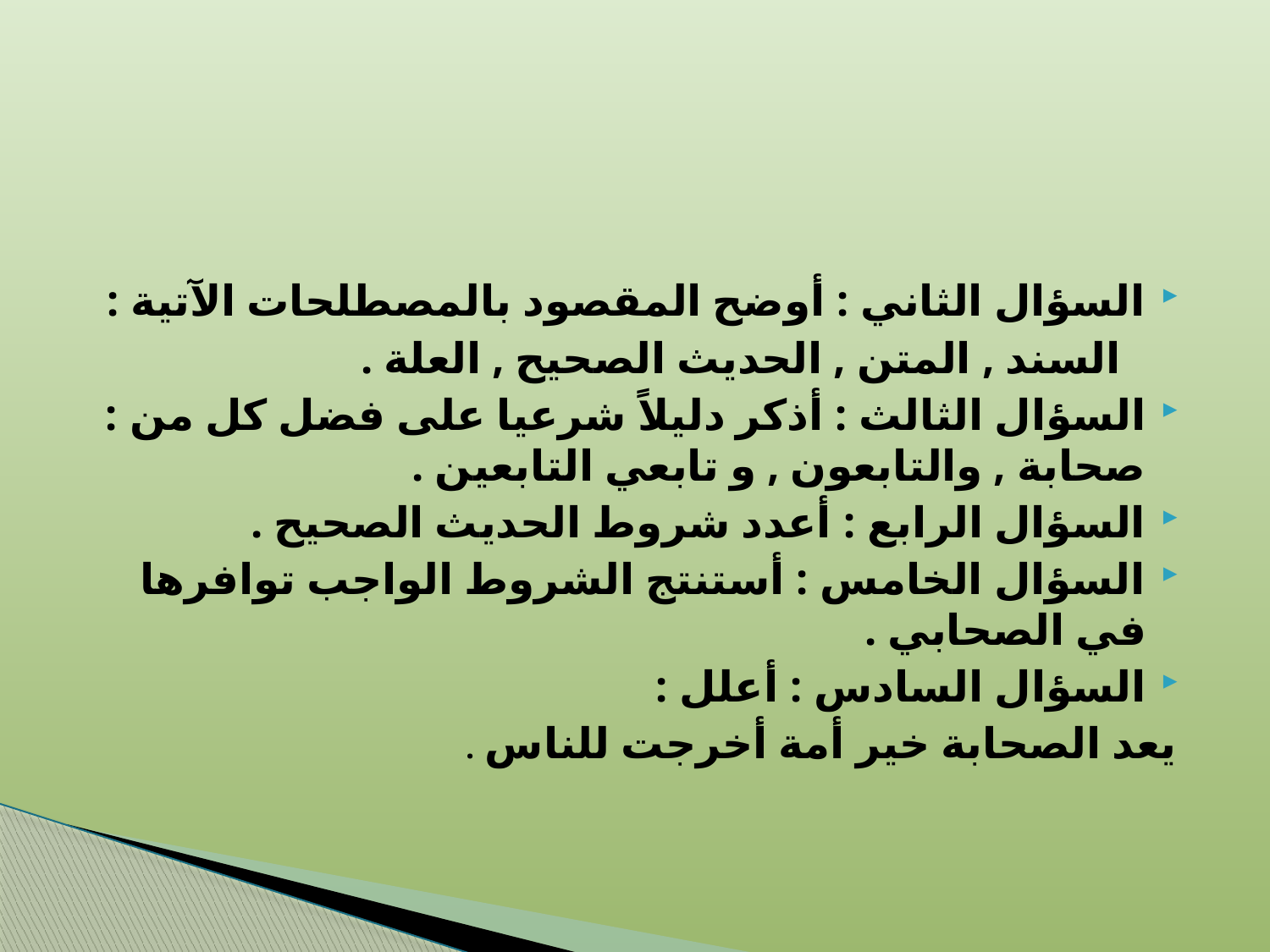

#
السؤال الثاني : أوضح المقصود بالمصطلحات الآتية :
     السند , المتن , الحديث الصحيح , العلة .
السؤال الثالث : أذكر دليلاً شرعيا على فضل كل من : صحابة , والتابعون , و تابعي التابعين .
السؤال الرابع : أعدد شروط الحديث الصحيح .
السؤال الخامس : أستنتج الشروط الواجب توافرها في الصحابي .
السؤال السادس : أعلل :
يعد الصحابة خير أمة أخرجت للناس .